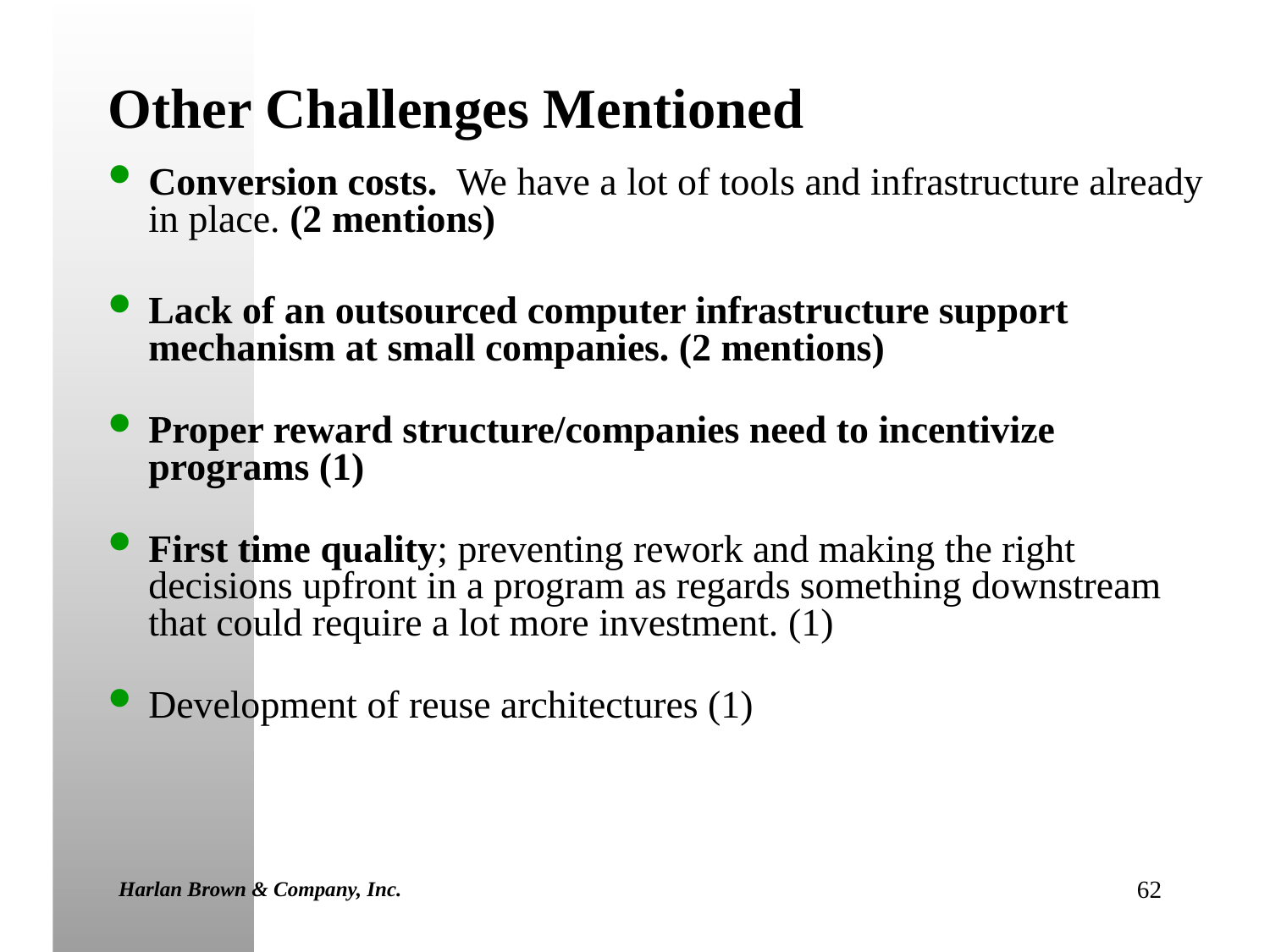

# Other Challenges Mentioned
Conversion costs.  We have a lot of tools and infrastructure already in place. (2 mentions)
Lack of an outsourced computer infrastructure support mechanism at small companies. (2 mentions)
Proper reward structure/companies need to incentivize programs (1)
First time quality; preventing rework and making the right decisions upfront in a program as regards something downstream that could require a lot more investment. (1)
Development of reuse architectures (1)
Harlan Brown & Company, Inc.
62